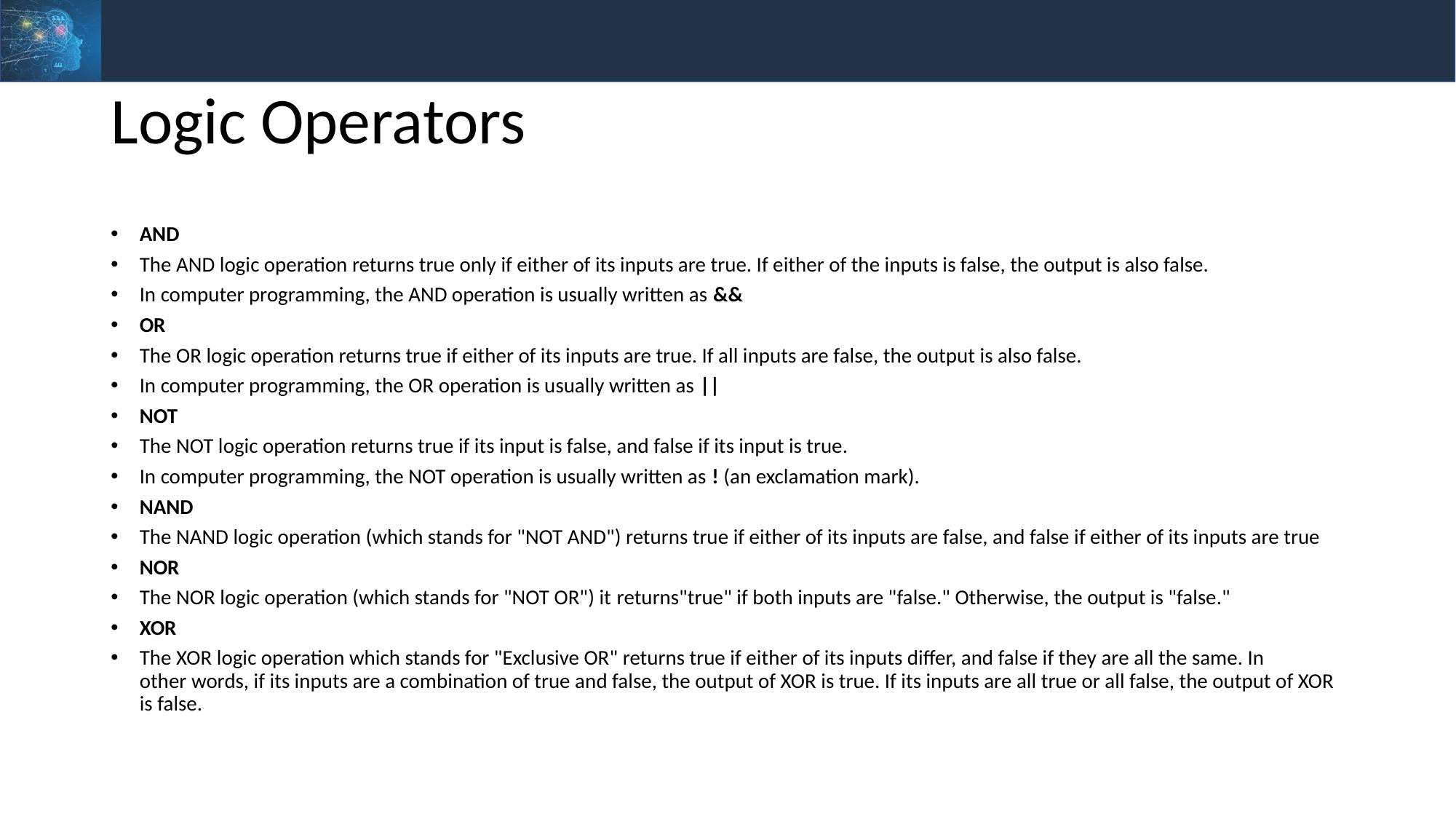

# Logic Operators
AND​
The AND logic operation returns true only if either of its inputs are true. If either of the inputs is false, the output is also false.​
In computer programming, the AND operation is usually written as &&​
OR​
The OR logic operation returns true if either of its inputs are true. If all inputs are false, the output is also false.​
In computer programming, the OR operation is usually written as ||​
NOT​
The NOT logic operation returns true if its input is false, and false if its input is true.​
In computer programming, the NOT operation is usually written as ! (an exclamation mark).​
NAND​
The NAND logic operation (which stands for "NOT AND") returns true if either of its inputs are false, and false if either of its inputs are true​
NOR​
The NOR logic operation (which stands for "NOT OR") it returns"true" if both inputs are "false." Otherwise, the output is "false."​
XOR​
The XOR logic operation which stands for "Exclusive OR" returns true if either of its inputs differ, and false if they are all the same. In other words, if its inputs are a combination of true and false, the output of XOR is true. If its inputs are all true or all false, the output of XOR is false.​